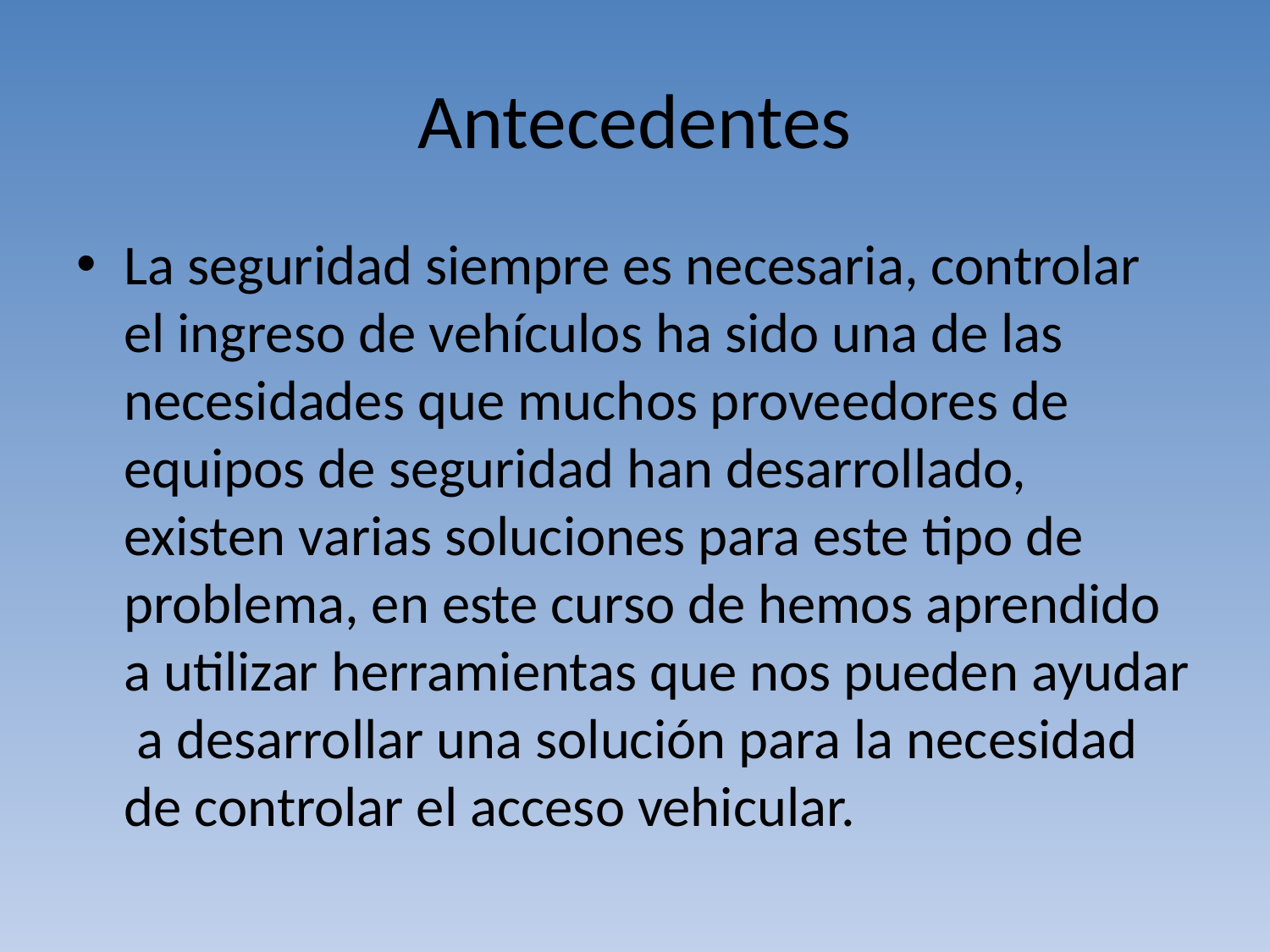

# Antecedentes
La seguridad siempre es necesaria, controlar el ingreso de vehículos ha sido una de las necesidades que muchos proveedores de equipos de seguridad han desarrollado, existen varias soluciones para este tipo de problema, en este curso de hemos aprendido a utilizar herramientas que nos pueden ayudar  a desarrollar una solución para la necesidad de controlar el acceso vehicular.